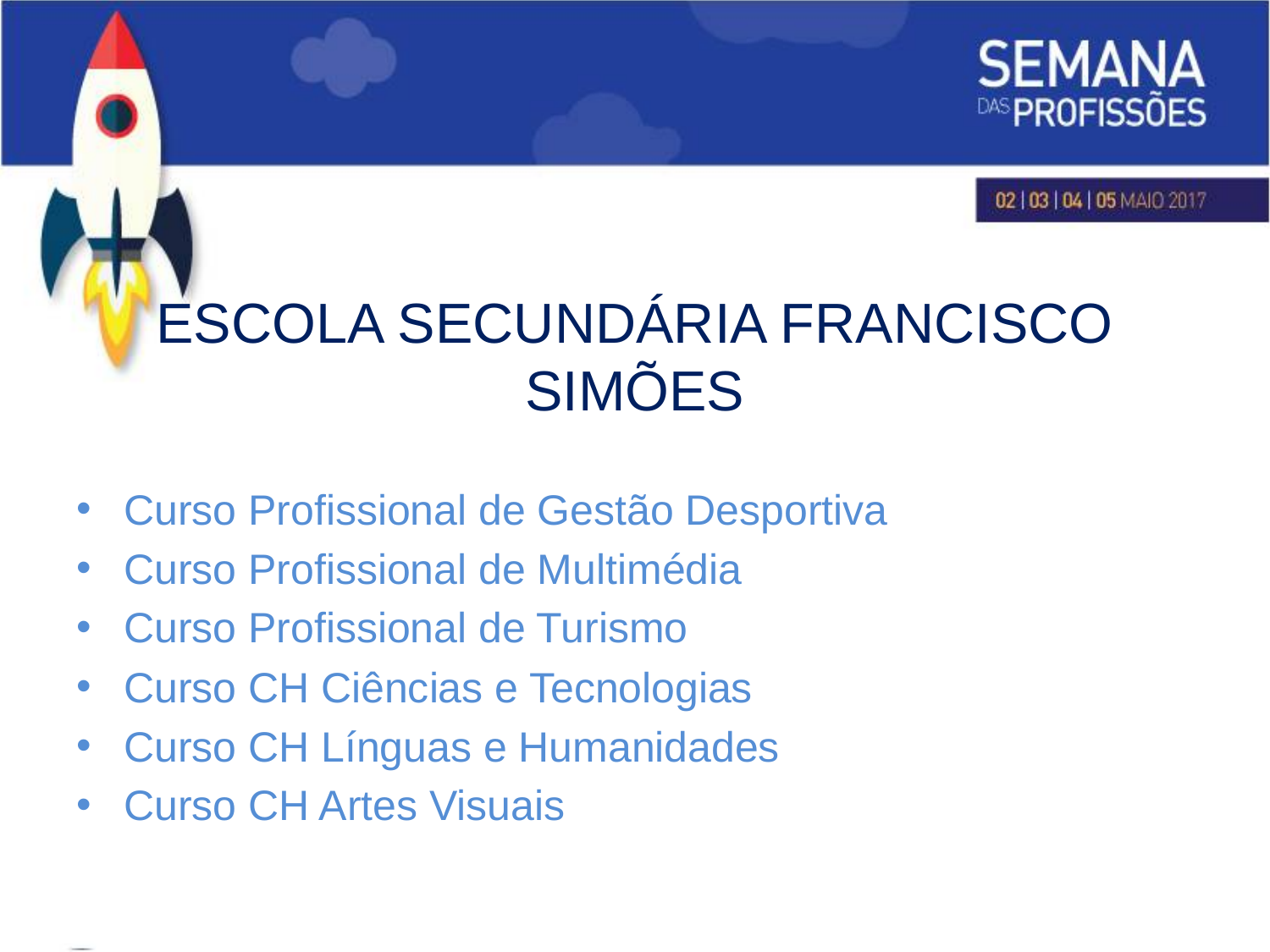

# ESCOLA SECUNDÁRIA FRANCISCO SIMÕES
Curso Profissional de Gestão Desportiva
Curso Profissional de Multimédia
Curso Profissional de Turismo
Curso CH Ciências e Tecnologias
Curso CH Línguas e Humanidades
Curso CH Artes Visuais